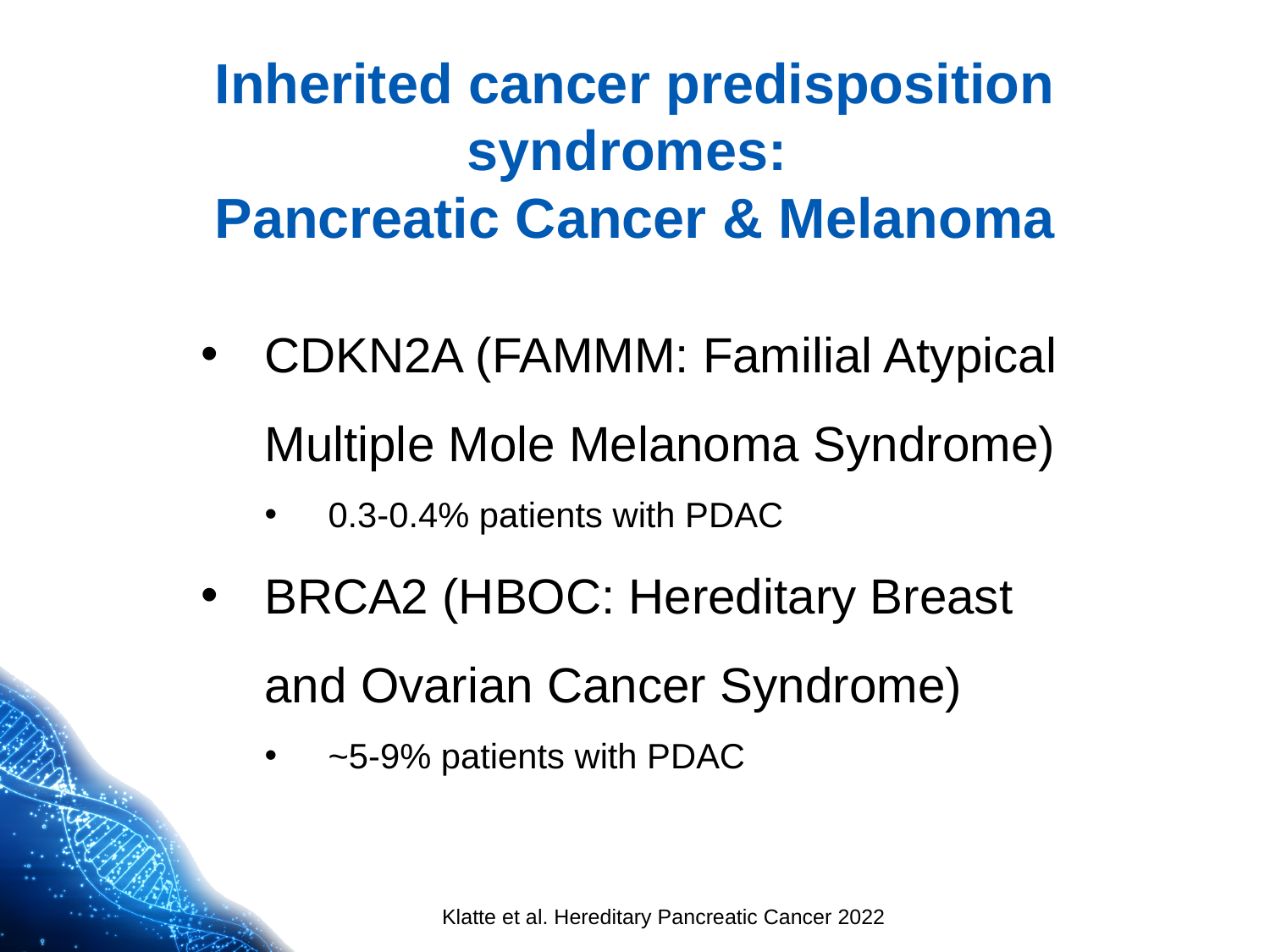

# Inherited cancer predisposition syndromes: Pancreatic Cancer & Melanoma
CDKN2A (FAMMM: Familial Atypical Multiple Mole Melanoma Syndrome)
0.3-0.4% patients with PDAC
BRCA2 (HBOC: Hereditary Breast and Ovarian Cancer Syndrome)
~5-9% patients with PDAC

Klatte et al. Hereditary Pancreatic Cancer 2022